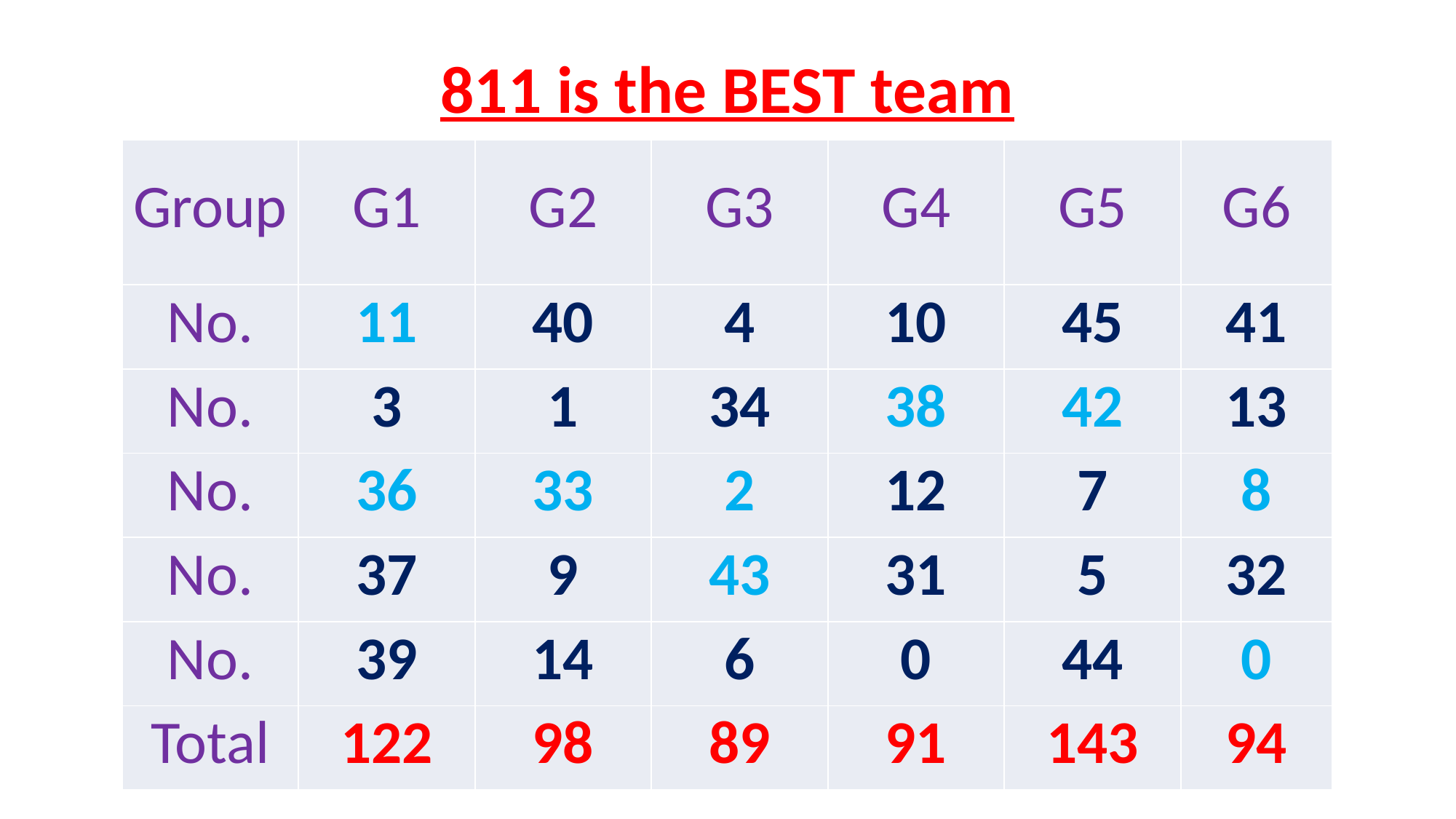

# 811 is the BEST team
| Group | G1 | G2 | G3 | G4 | G5 | G6 |
| --- | --- | --- | --- | --- | --- | --- |
| No. | 11 | 40 | 4 | 10 | 45 | 41 |
| No. | 3 | 1 | 34 | 38 | 42 | 13 |
| No. | 36 | 33 | 2 | 12 | 7 | 8 |
| No. | 37 | 9 | 43 | 31 | 5 | 32 |
| No. | 39 | 14 | 6 | 0 | 44 | 0 |
| Total | 122 | 98 | 89 | 91 | 143 | 94 |